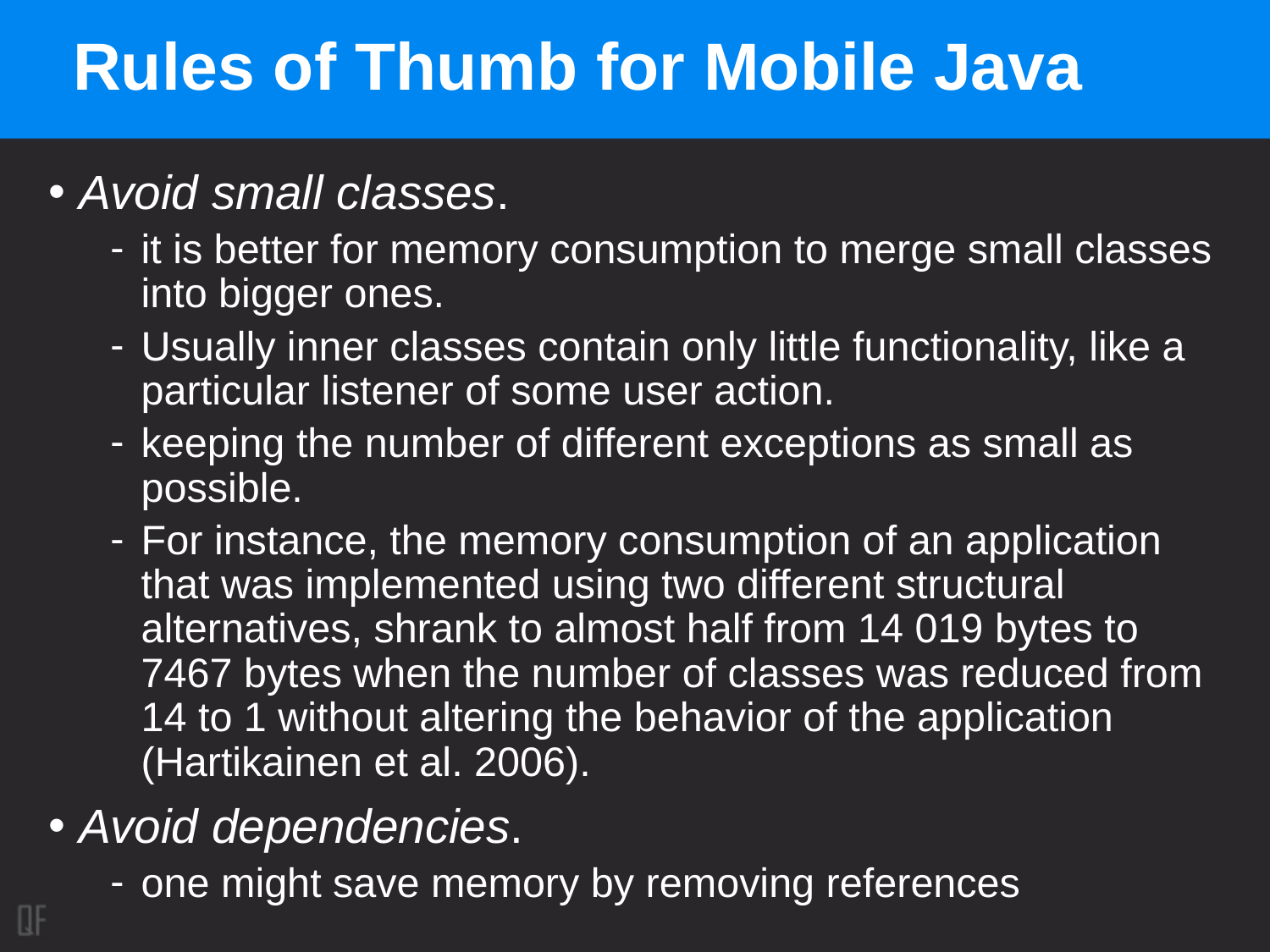

# Rules of Thumb for Mobile Java
Avoid small classes.
it is better for memory consumption to merge small classes into bigger ones.
Usually inner classes contain only little functionality, like a particular listener of some user action.
keeping the number of different exceptions as small as possible.
For instance, the memory consumption of an application that was implemented using two different structural alternatives, shrank to almost half from 14 019 bytes to 7467 bytes when the number of classes was reduced from 14 to 1 without altering the behavior of the application (Hartikainen et al. 2006).
Avoid dependencies.
one might save memory by removing references